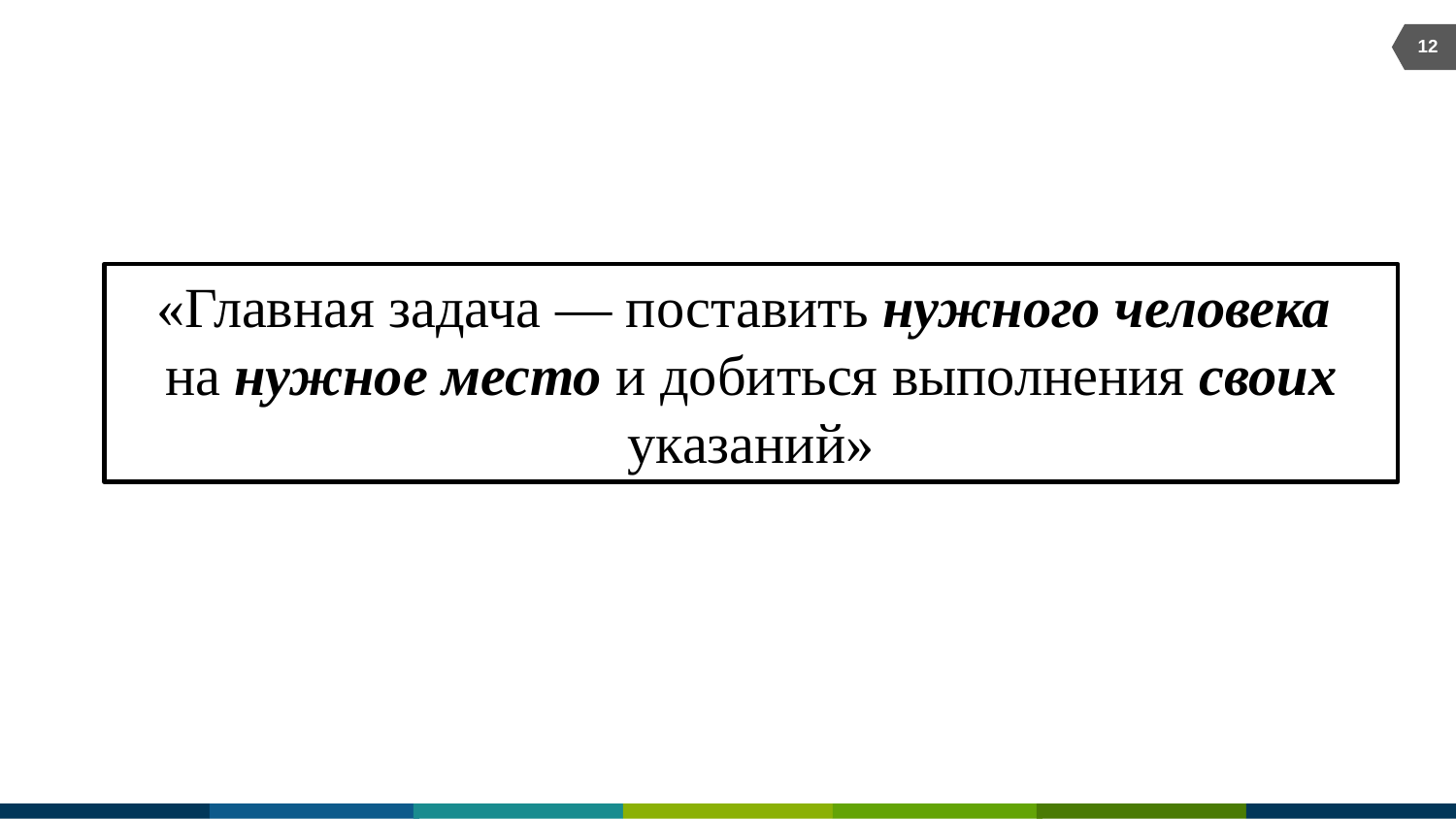

12
«Главная задача — поставить нужного человека
на нужное место и добиться выполнения своих указаний»